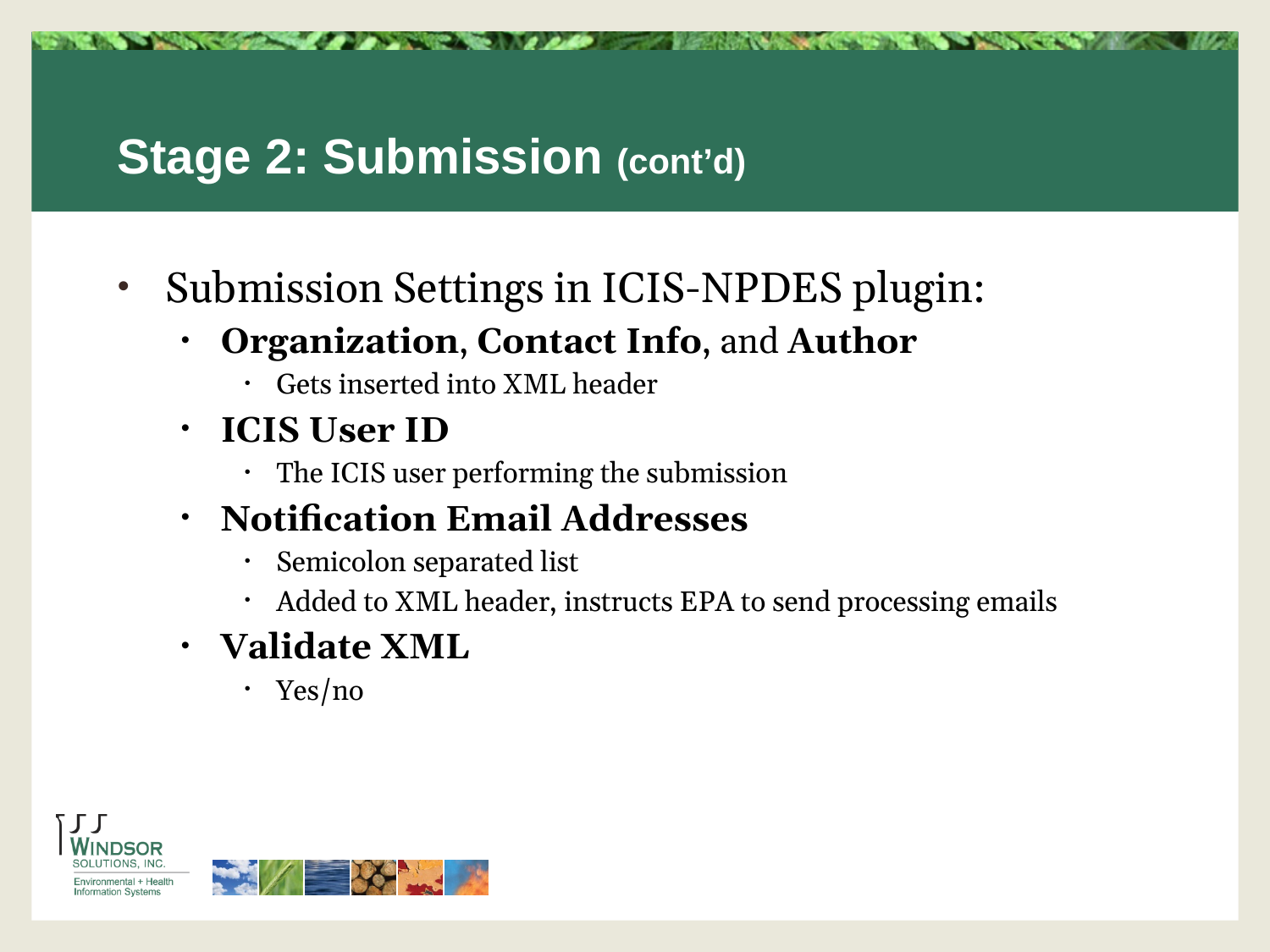

# Stage 2: Submission (cont’d)
Submission Settings in ICIS-NPDES plugin:
Organization, Contact Info, and Author
Gets inserted into XML header
ICIS User ID
The ICIS user performing the submission
Notification Email Addresses
Semicolon separated list
Added to XML header, instructs EPA to send processing emails
Validate XML
Yes/no